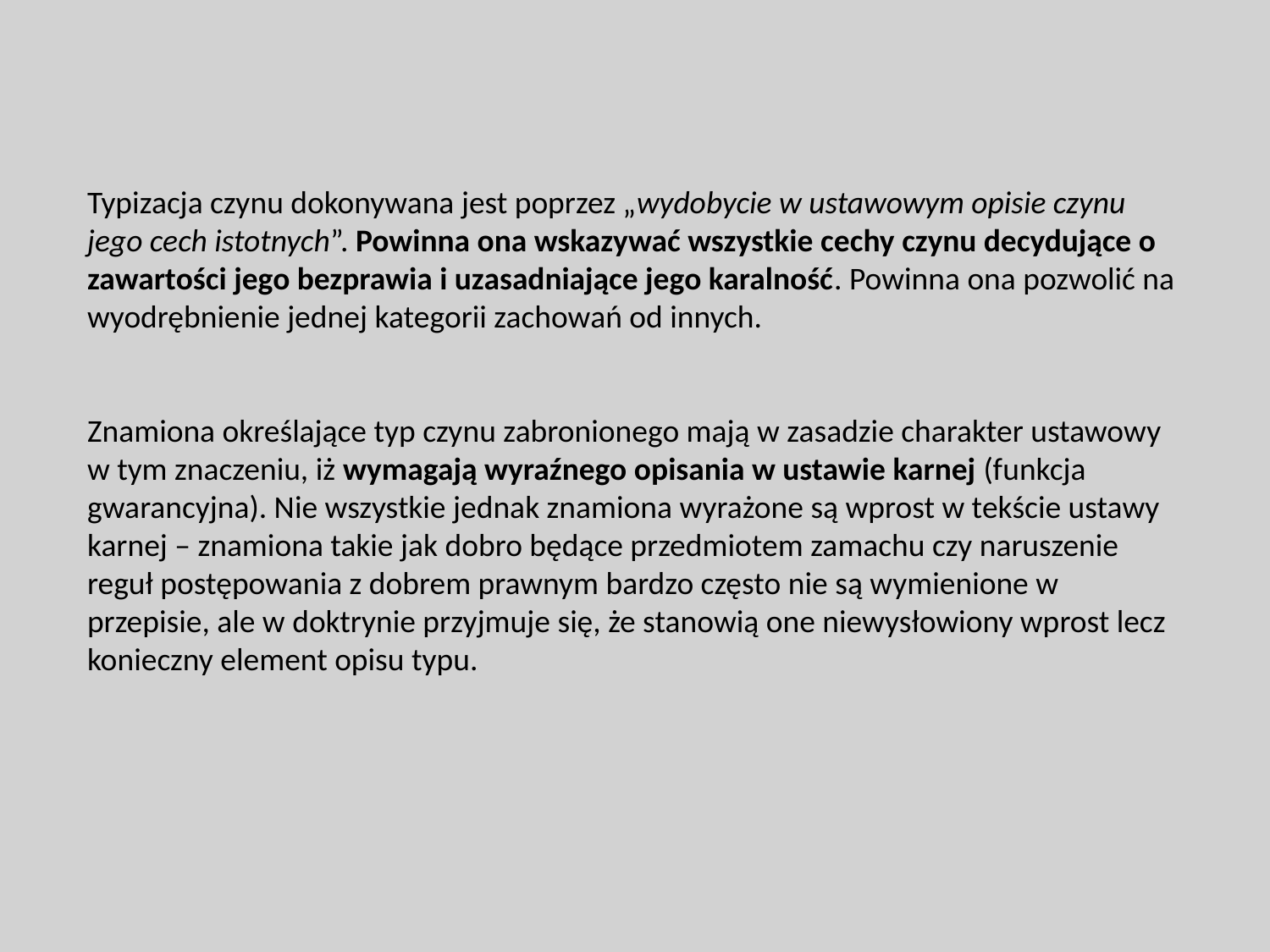

Typizacja czynu dokonywana jest poprzez „wydobycie w ustawowym opisie czynu jego cech istotnych”. Powinna ona wskazywać wszystkie cechy czynu decydujące o zawartości jego bezprawia i uzasadniające jego karalność. Powinna ona pozwolić na wyodrębnienie jednej kategorii zachowań od innych.

Znamiona określające typ czynu zabronionego mają w zasadzie charakter ustawowy w tym znaczeniu, iż wymagają wyraźnego opisania w ustawie karnej (funkcja gwarancyjna). Nie wszystkie jednak znamiona wyrażone są wprost w tekście ustawy karnej – znamiona takie jak dobro będące przedmiotem zamachu czy naruszenie reguł postępowania z dobrem prawnym bardzo często nie są wymienione w przepisie, ale w doktrynie przyjmuje się, że stanowią one niewysłowiony wprost lecz konieczny element opisu typu.